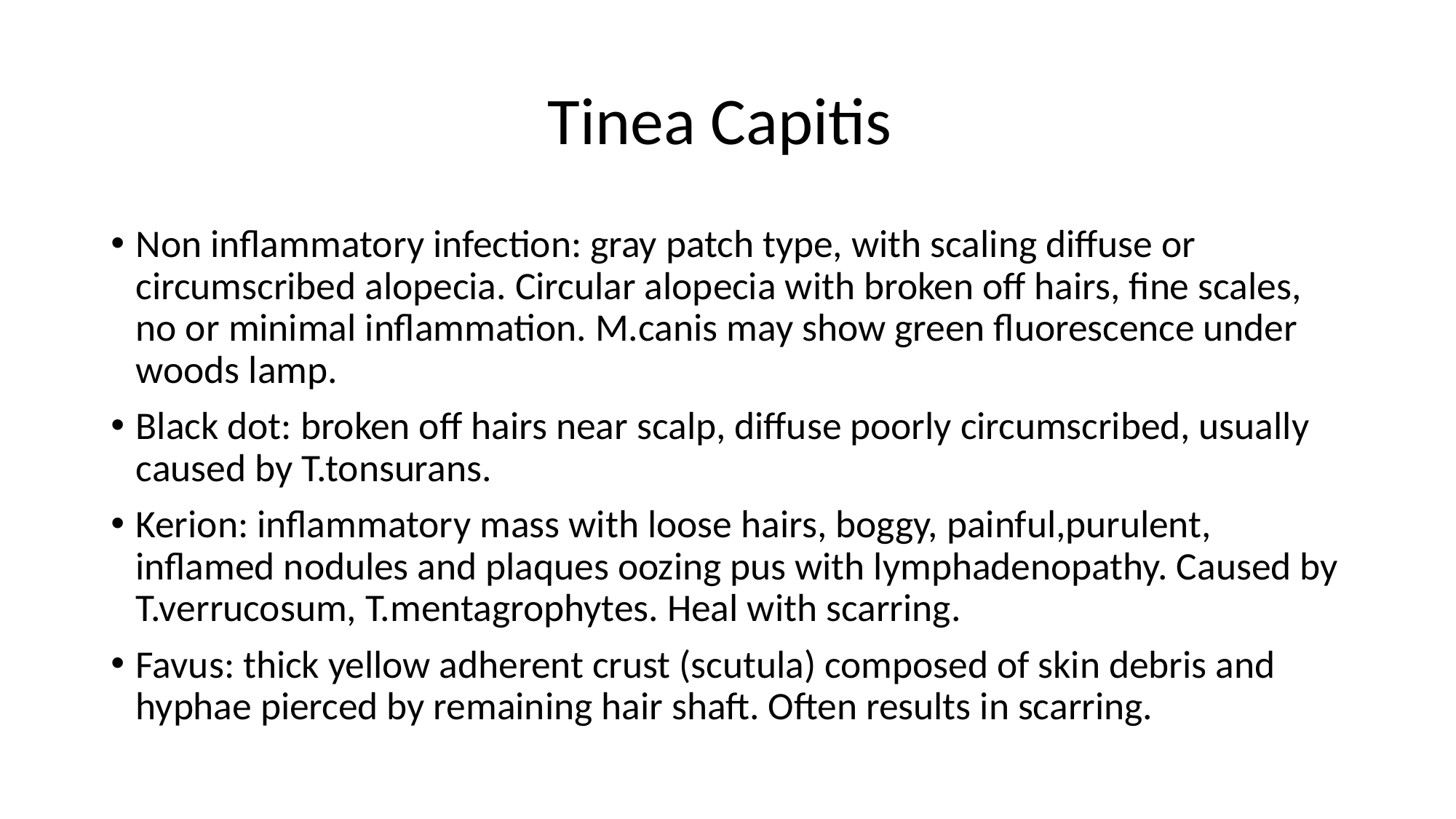

# Tinea Capitis
Non inflammatory infection: gray patch type, with scaling diffuse or circumscribed alopecia. Circular alopecia with broken off hairs, fine scales, no or minimal inflammation. M.canis may show green fluorescence under woods lamp.
Black dot: broken off hairs near scalp, diffuse poorly circumscribed, usually caused by T.tonsurans.
Kerion: inflammatory mass with loose hairs, boggy, painful,purulent, inflamed nodules and plaques oozing pus with lymphadenopathy. Caused by T.verrucosum, T.mentagrophytes. Heal with scarring.
Favus: thick yellow adherent crust (scutula) composed of skin debris and hyphae pierced by remaining hair shaft. Often results in scarring.